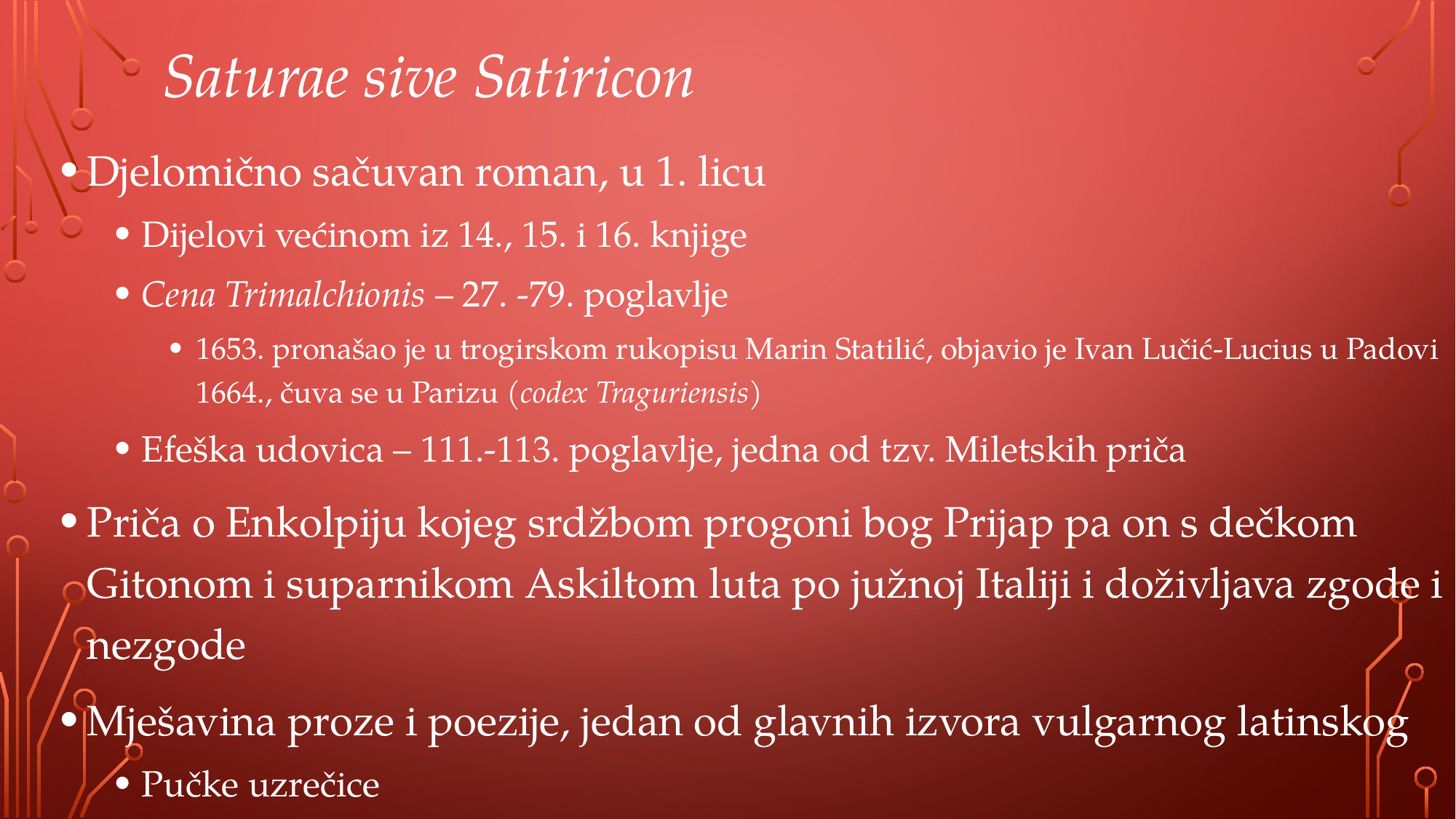

# Saturae sive Satiricon
Djelomično sačuvan roman, u 1. licu
Dijelovi većinom iz 14., 15. i 16. knjige
Cena Trimalchionis – 27. -79. poglavlje
1653. pronašao je u trogirskom rukopisu Marin Statilić, objavio je Ivan Lučić-Lucius u Padovi 1664., čuva se u Parizu (codex Traguriensis)
Efeška udovica – 111.-113. poglavlje, jedna od tzv. Miletskih priča
Priča o Enkolpiju kojeg srdžbom progoni bog Prijap pa on s dečkom Gitonom i suparnikom Askiltom luta po južnoj Italiji i doživljava zgode i nezgode
Mješavina proze i poezije, jedan od glavnih izvora vulgarnog latinskog
Pučke uzrečice